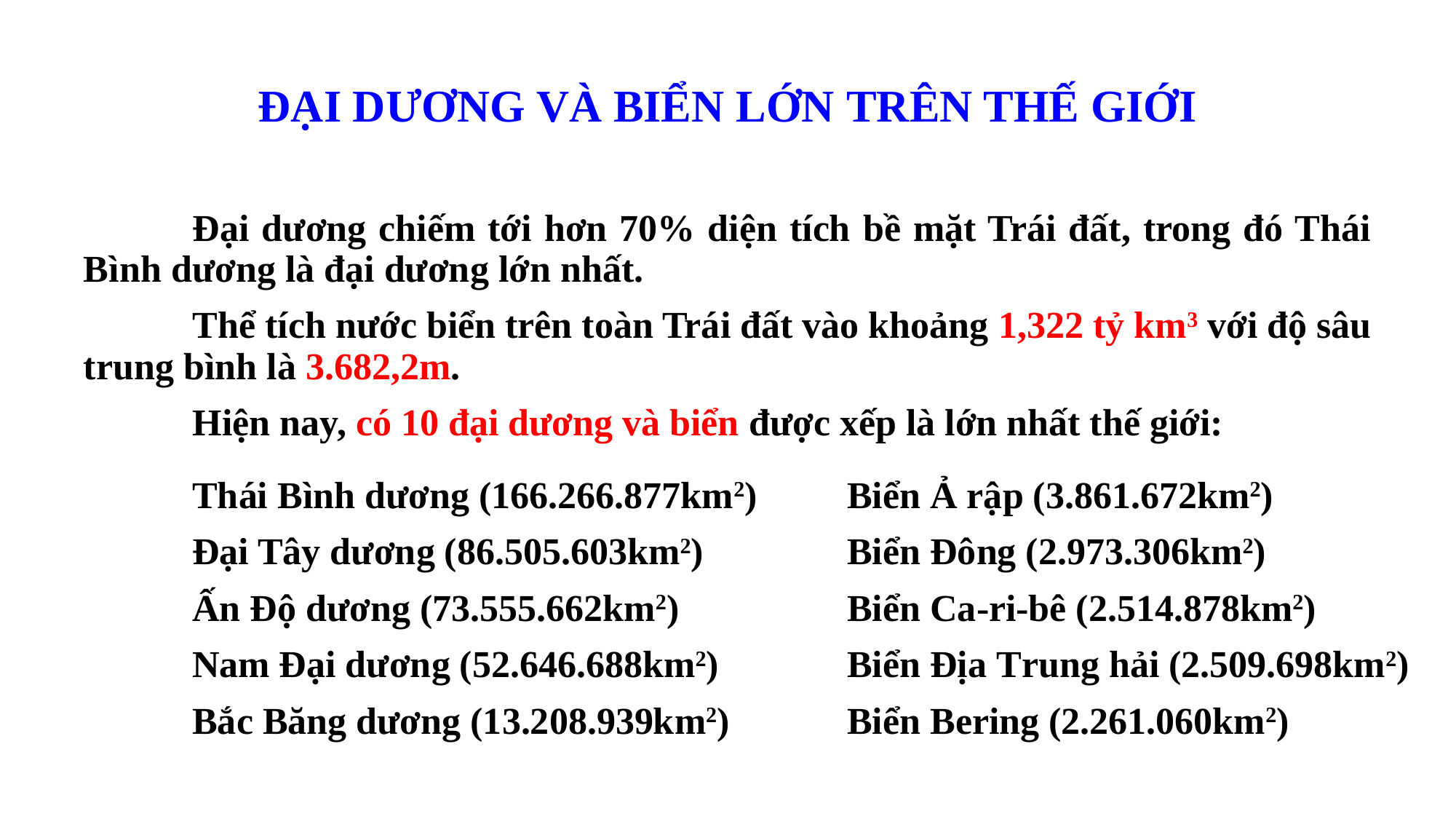

# ĐẠI DƯƠNG VÀ BIỂN LỚN TRÊN THẾ GIỚI
	Đại dương chiếm tới hơn 70% diện tích bề mặt Trái đất, trong đó Thái Bình dương là đại dương lớn nhất.
	Thể tích nước biển trên toàn Trái đất vào khoảng 1,322 tỷ km3 với độ sâu trung bình là 3.682,2m.
	Hiện nay, có 10 đại dương và biển được xếp là lớn nhất thế giới:
| Thái Bình dương (166.266.877km2) | Biển Ả rập (3.861.672km2) |
| --- | --- |
| Đại Tây dương (86.505.603km2) | Biển Đông (2.973.306km2) |
| Ấn Độ dương (73.555.662km2) | Biển Ca-ri-bê (2.514.878km2) |
| Nam Đại dương (52.646.688km2) | Biển Địa Trung hải (2.509.698km2) |
| Bắc Băng dương (13.208.939km2) | Biển Bering (2.261.060km2) |